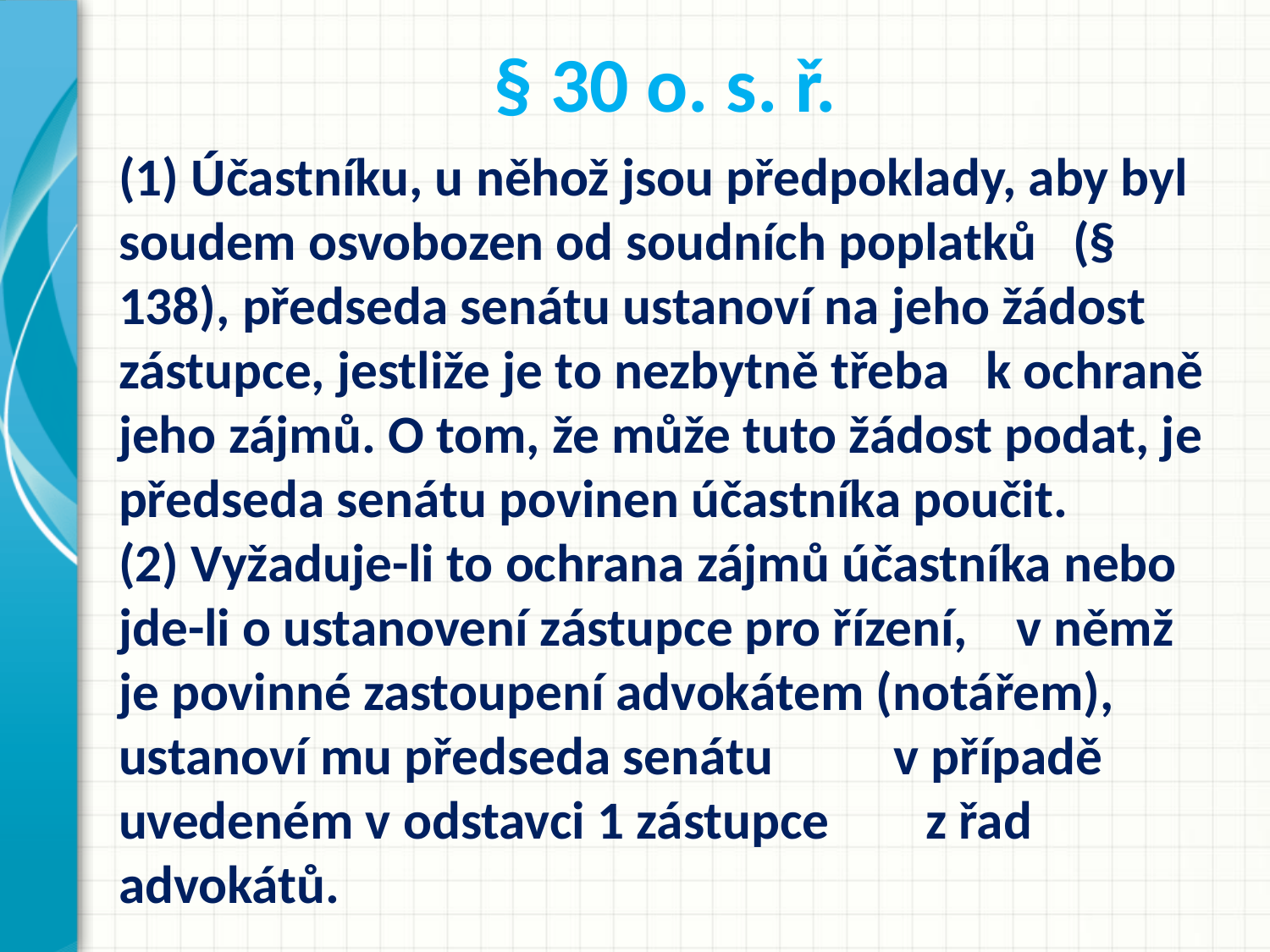

# § 30 o. s. ř.
(1) Účastníku, u něhož jsou předpoklady, aby byl soudem osvobozen od soudních poplatků   (§ 138), předseda senátu ustanoví na jeho žádost zástupce, jestliže je to nezbytně třeba   k ochraně jeho zájmů. O tom, že může tuto žádost podat, je předseda senátu povinen účastníka poučit.
(2) Vyžaduje-li to ochrana zájmů účastníka nebo jde-li o ustanovení zástupce pro řízení,    v němž je povinné zastoupení advokátem (notářem), ustanoví mu předseda senátu          v případě uvedeném v odstavci 1 zástupce        z řad advokátů.